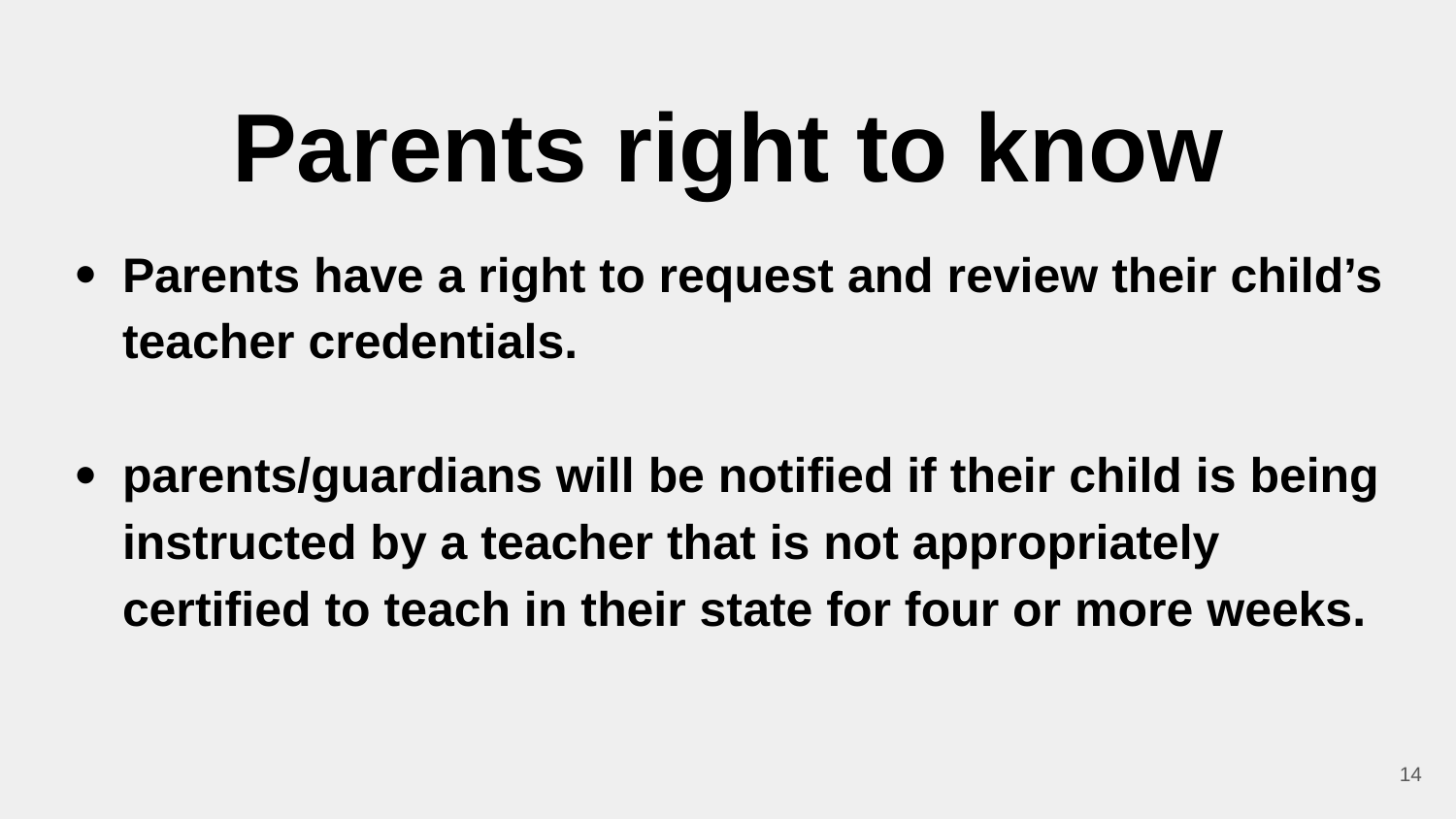

# Parents right to know

Parents have a right to request and review their child’s teacher credentials.

parents/guardians will be notified if their child is being instructed by a teacher that is not appropriately certified to teach in their state for four or more weeks.

14